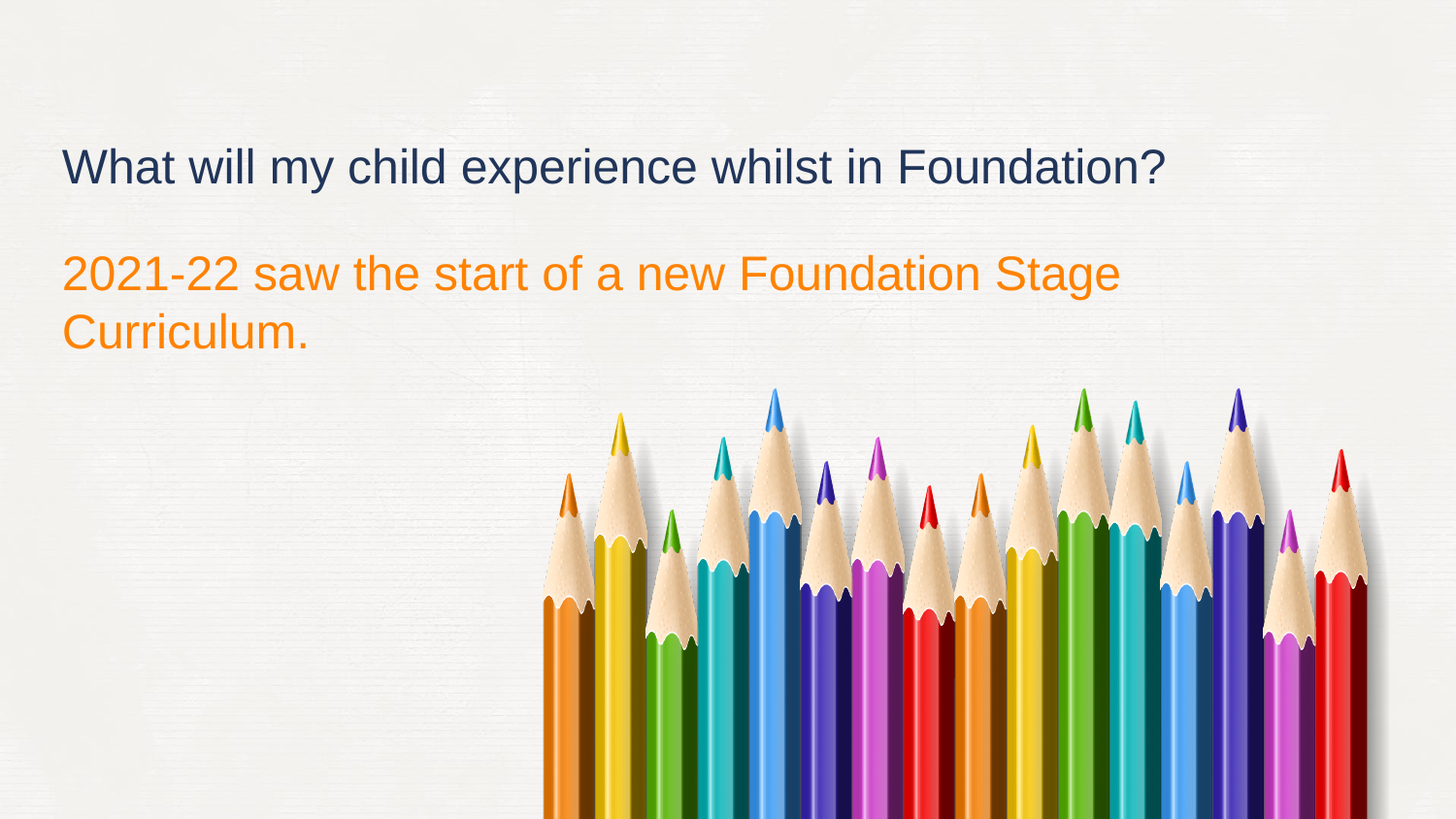

# What will my child experience whilst in Foundation?
2021-22 saw the start of a new Foundation Stage Curriculum.